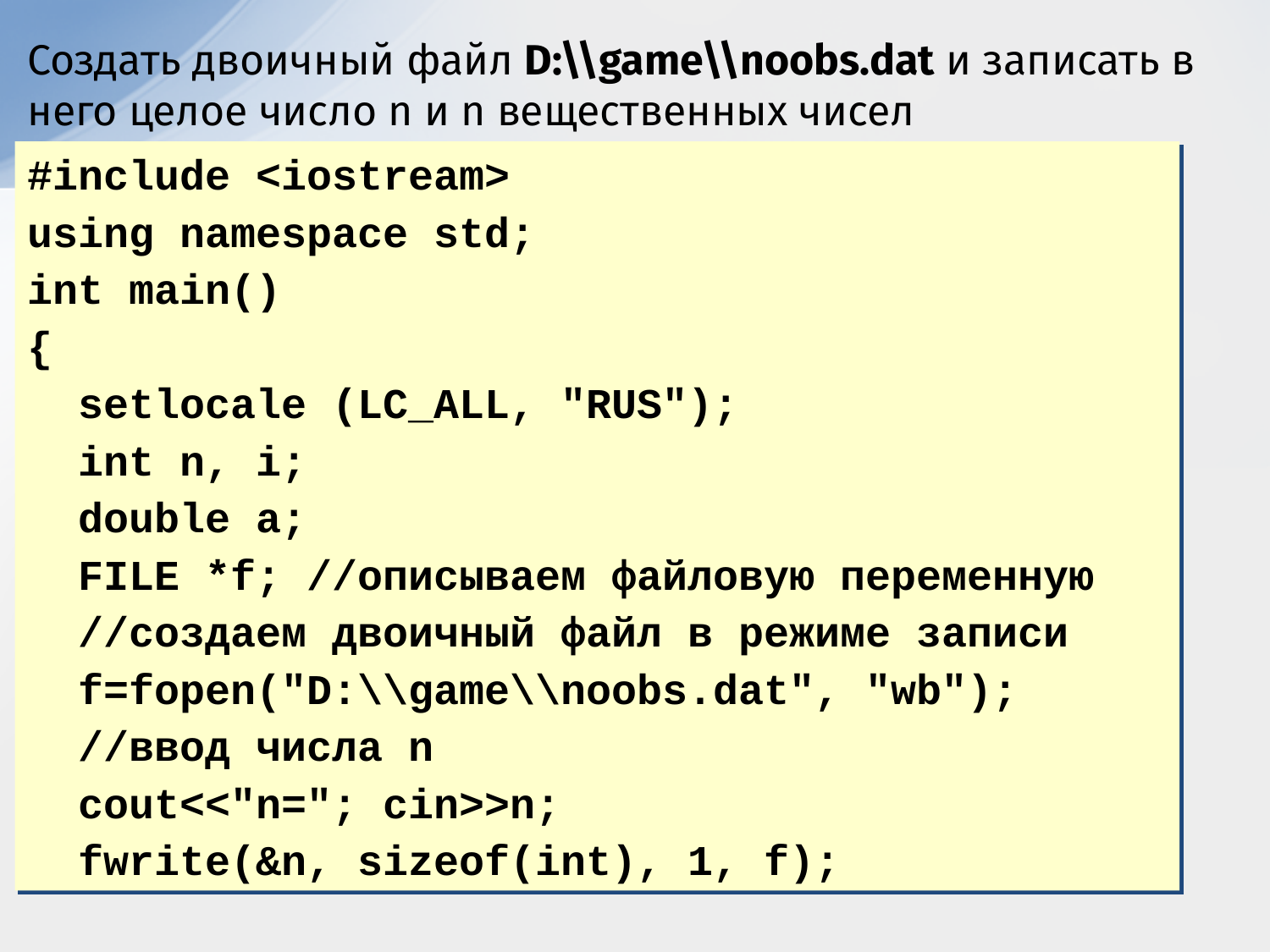

Создать двоичный файл D:\\game\\noobs.dat и записать в него целое число n и n вещественных чисел
#include <iostream>
using namespace std;
int main()
{
  setlocale (LC_ALL, "RUS");
  int n, i;
  double a;
  FILE *f; //описываем файловую переменную
  //создаем двоичный файл в режиме записи
  f=fopen("D:\\game\\noobs.dat", "wb");
  //ввод числа n
  cout<<"n="; cin>>n;
  fwrite(&n, sizeof(int), 1, f);